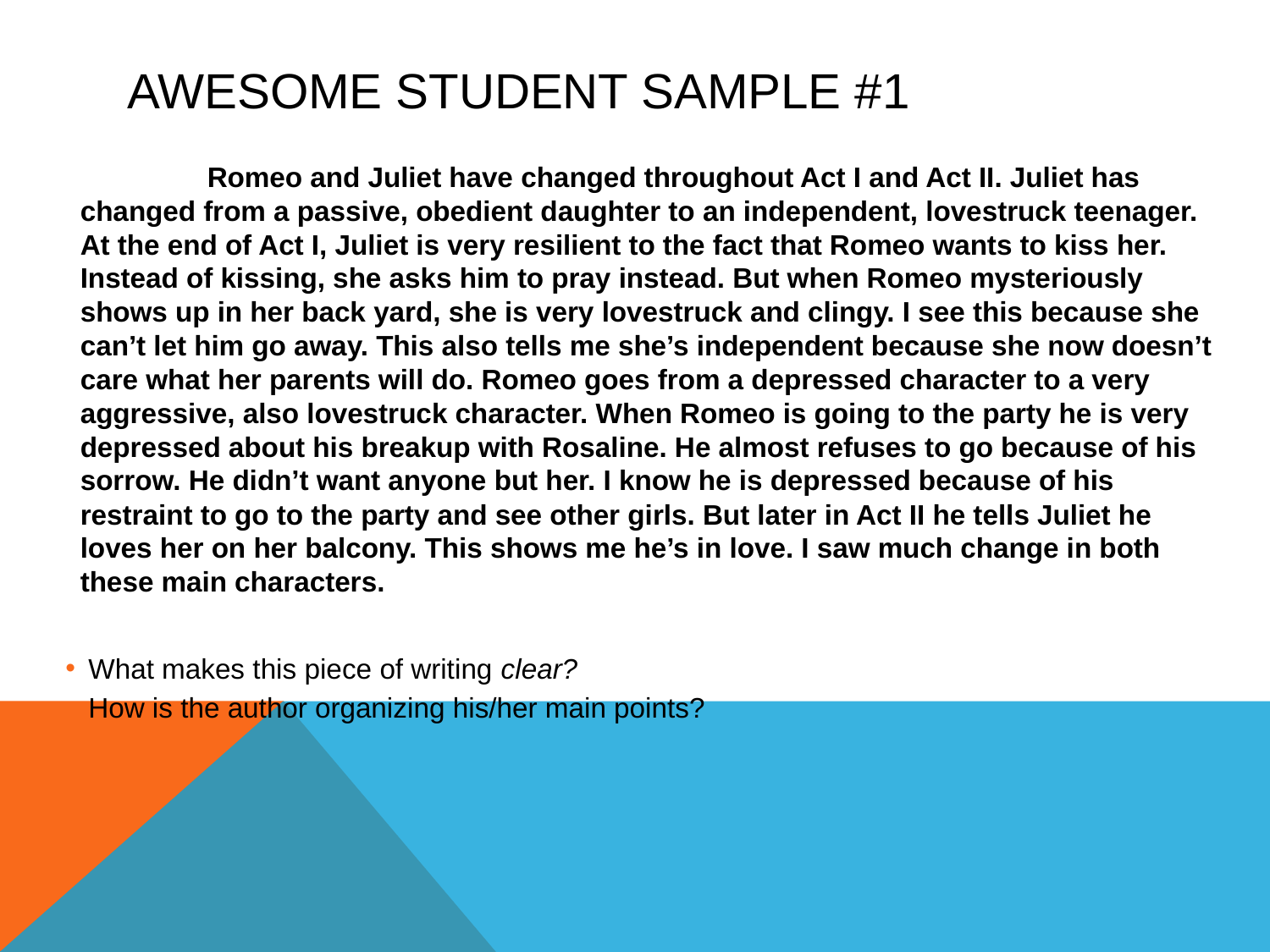

# Awesome student sample #1
		Romeo and Juliet have changed throughout Act I and Act II. Juliet has changed from a passive, obedient daughter to an independent, lovestruck teenager. At the end of Act I, Juliet is very resilient to the fact that Romeo wants to kiss her. Instead of kissing, she asks him to pray instead. But when Romeo mysteriously shows up in her back yard, she is very lovestruck and clingy. I see this because she can’t let him go away. This also tells me she’s independent because she now doesn’t care what her parents will do. Romeo goes from a depressed character to a very aggressive, also lovestruck character. When Romeo is going to the party he is very depressed about his breakup with Rosaline. He almost refuses to go because of his sorrow. He didn’t want anyone but her. I know he is depressed because of his restraint to go to the party and see other girls. But later in Act II he tells Juliet he loves her on her balcony. This shows me he’s in love. I saw much change in both these main characters.

What makes this piece of writing clear?
How is the author organizing his/her main points?